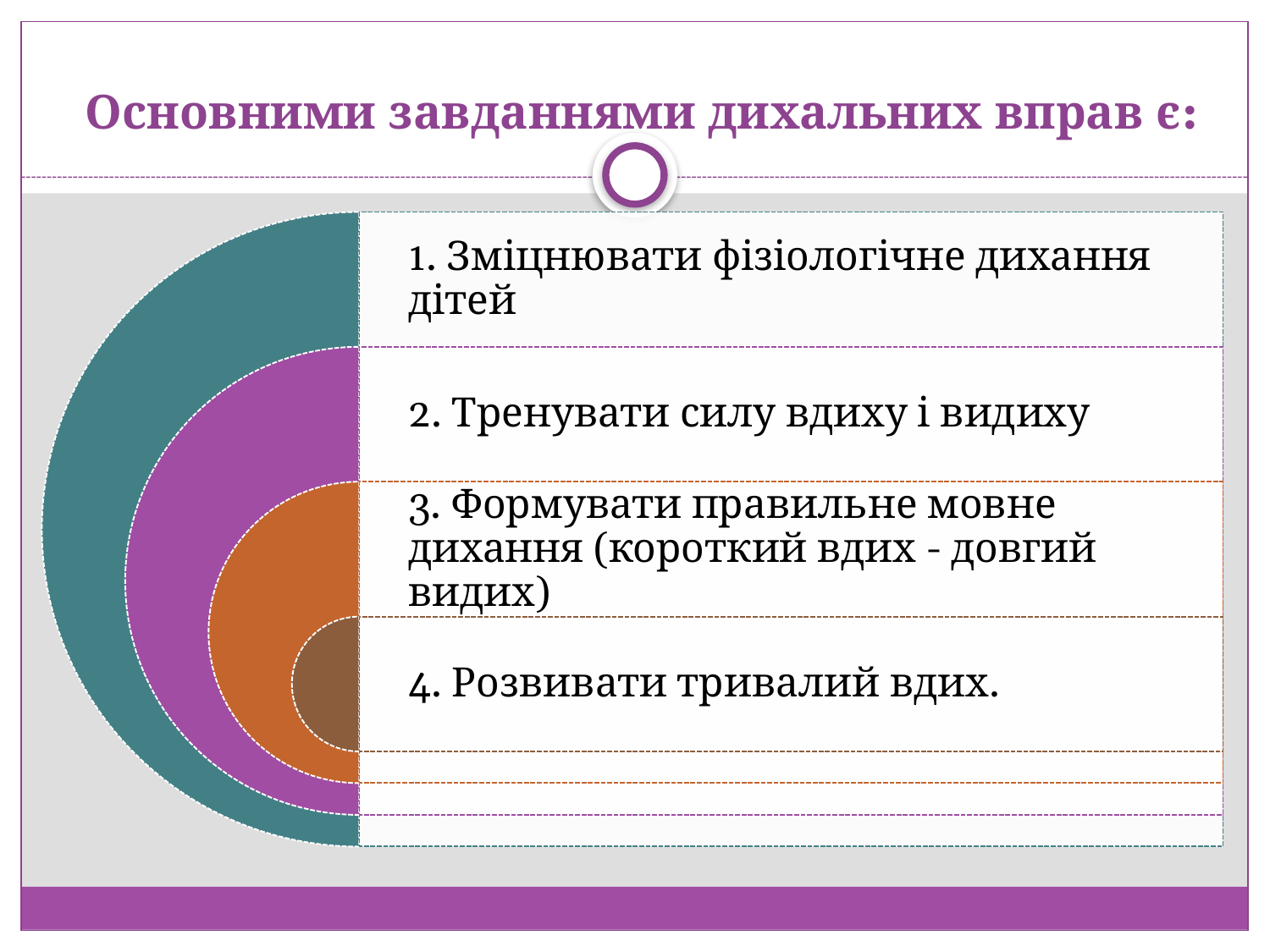

# Основними завданнями дихальних вправ є:
1. Зміцнювати фізіологічне дихання дітей
2. Тренувати силу вдиху і видиху
3. Формувати правильне мовне дихання (короткий вдих - довгий видих)
4. Розвивати тривалий вдих.